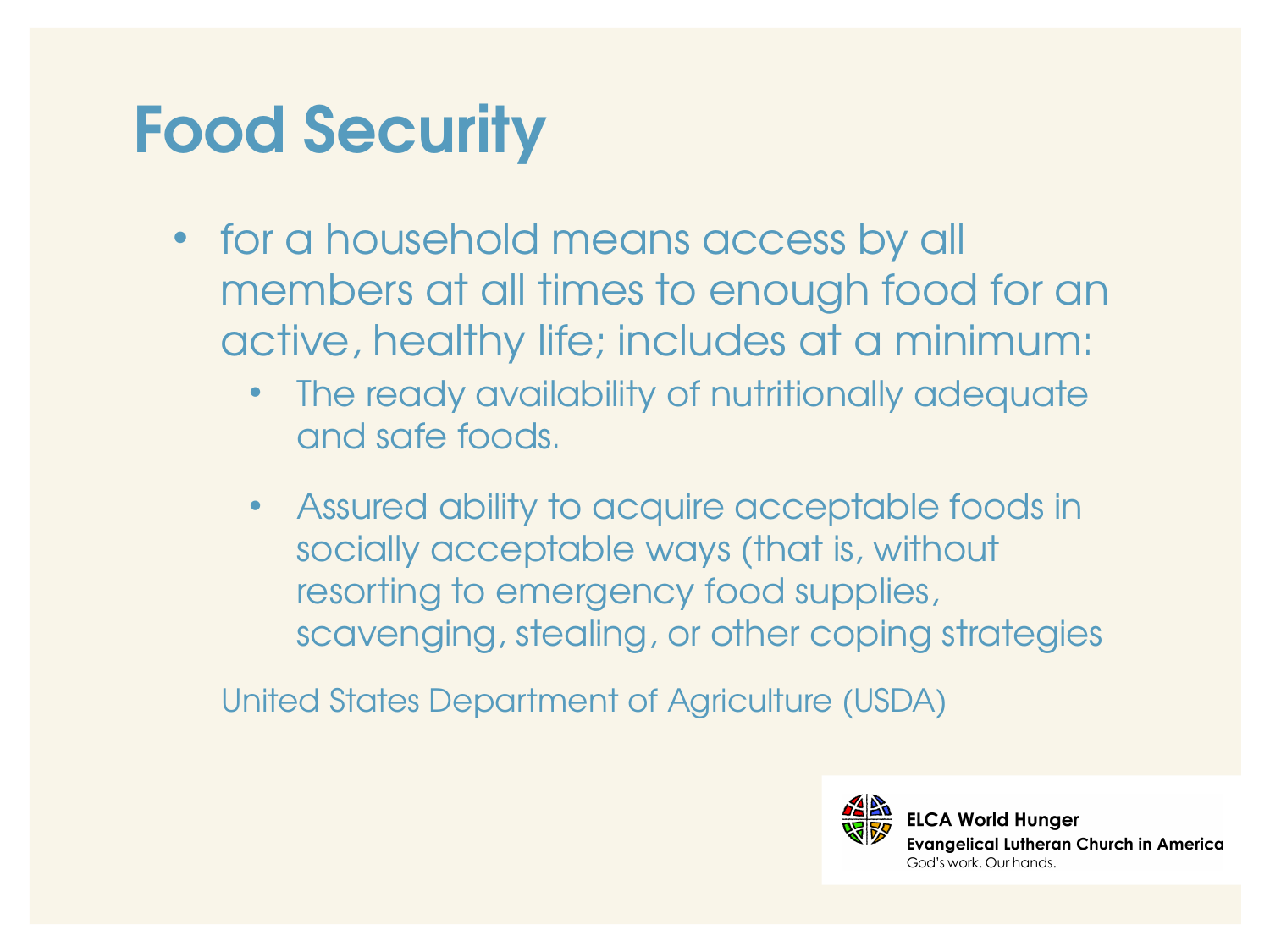

# Food Security
for a household means access by all members at all times to enough food for an active, healthy life; includes at a minimum:
The ready availability of nutritionally adequate and safe foods.
Assured ability to acquire acceptable foods in socially acceptable ways (that is, without resorting to emergency food supplies, scavenging, stealing, or other coping strategies
United States Department of Agriculture (USDA)